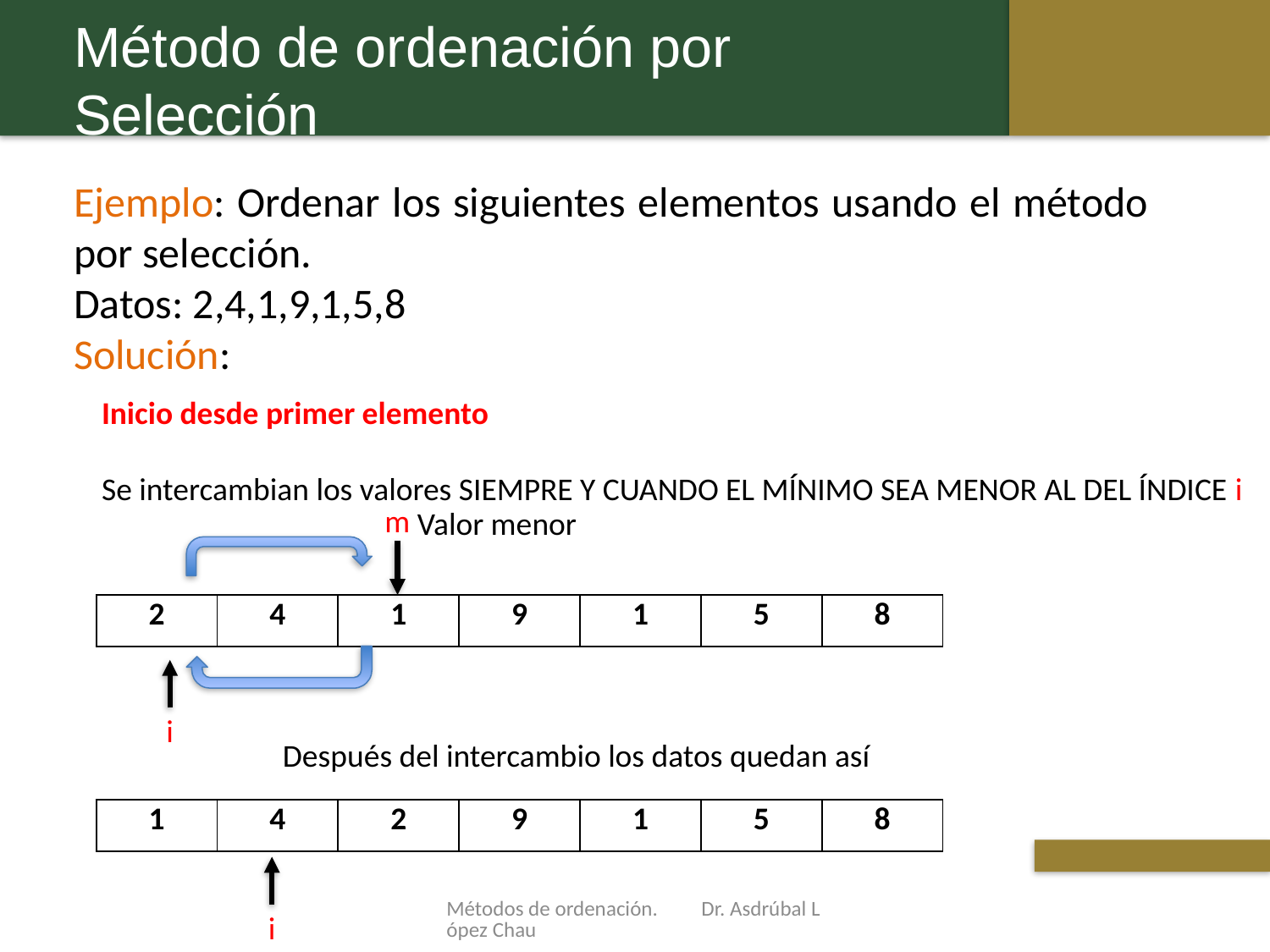

Método de ordenación por Selección

Ejemplo: Ordenar los siguientes elementos usando el método por selección.
Datos: 2,4,1,9,1,5,8
Solución:

Inicio desde primer elemento

Se intercambian los valores SIEMPRE Y CUANDO EL MÍNIMO SEA MENOR AL DEL ÍNDICE i

m
Valor menor

| 2 | 4 | 1 | 9 | 1 | 5 | 8 |
| --- | --- | --- | --- | --- | --- | --- |

i
Después del intercambio los datos quedan así
| 1 | 4 | 2 | 9 | 1 | 5 | 8 |
| --- | --- | --- | --- | --- | --- | --- |

Métodos de ordenación.         Dr. Asdrúbal López Chau
i